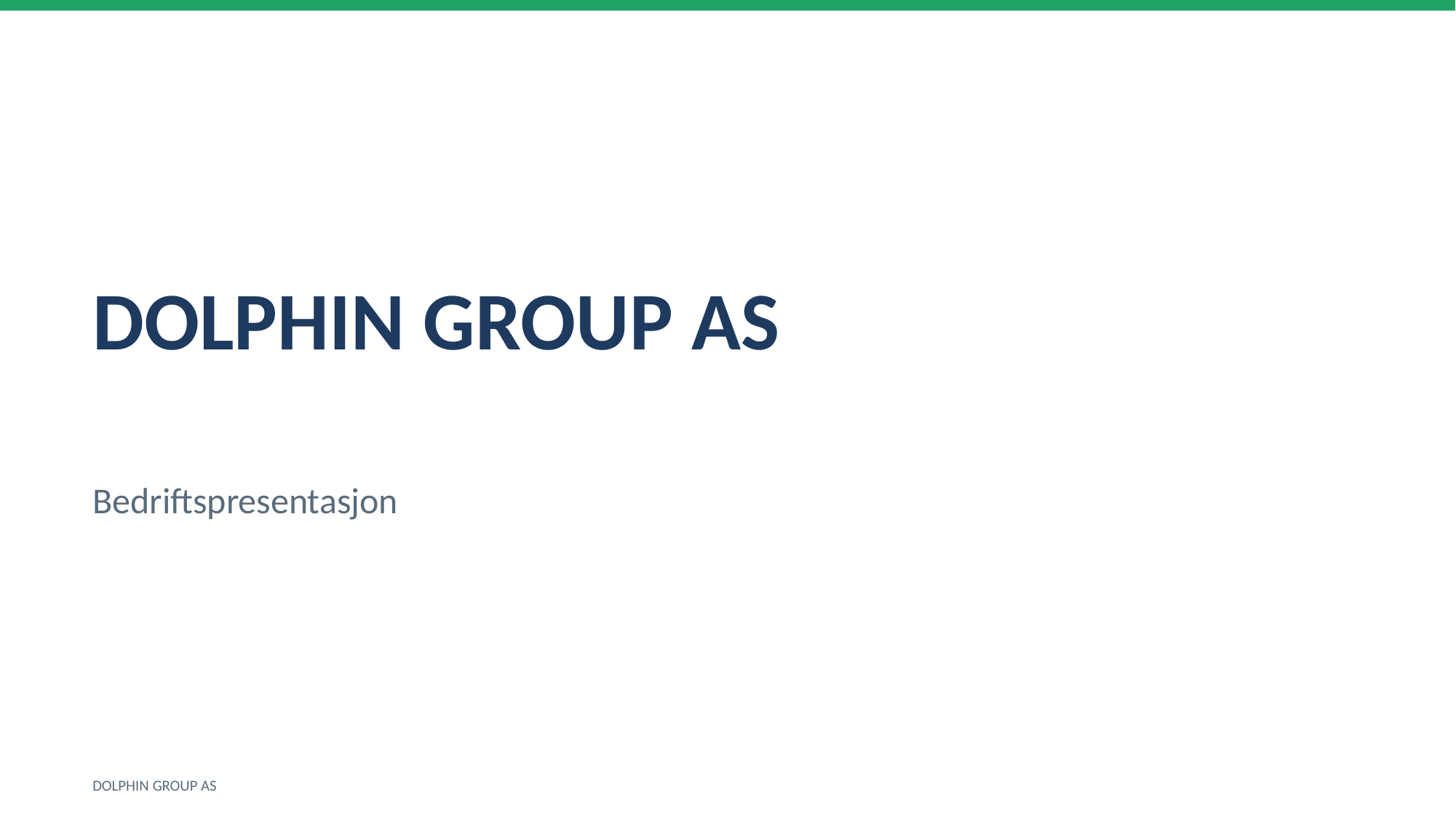

DOLPHIN GROUP AS
Bedriftspresentasjon
DOLPHIN GROUP AS